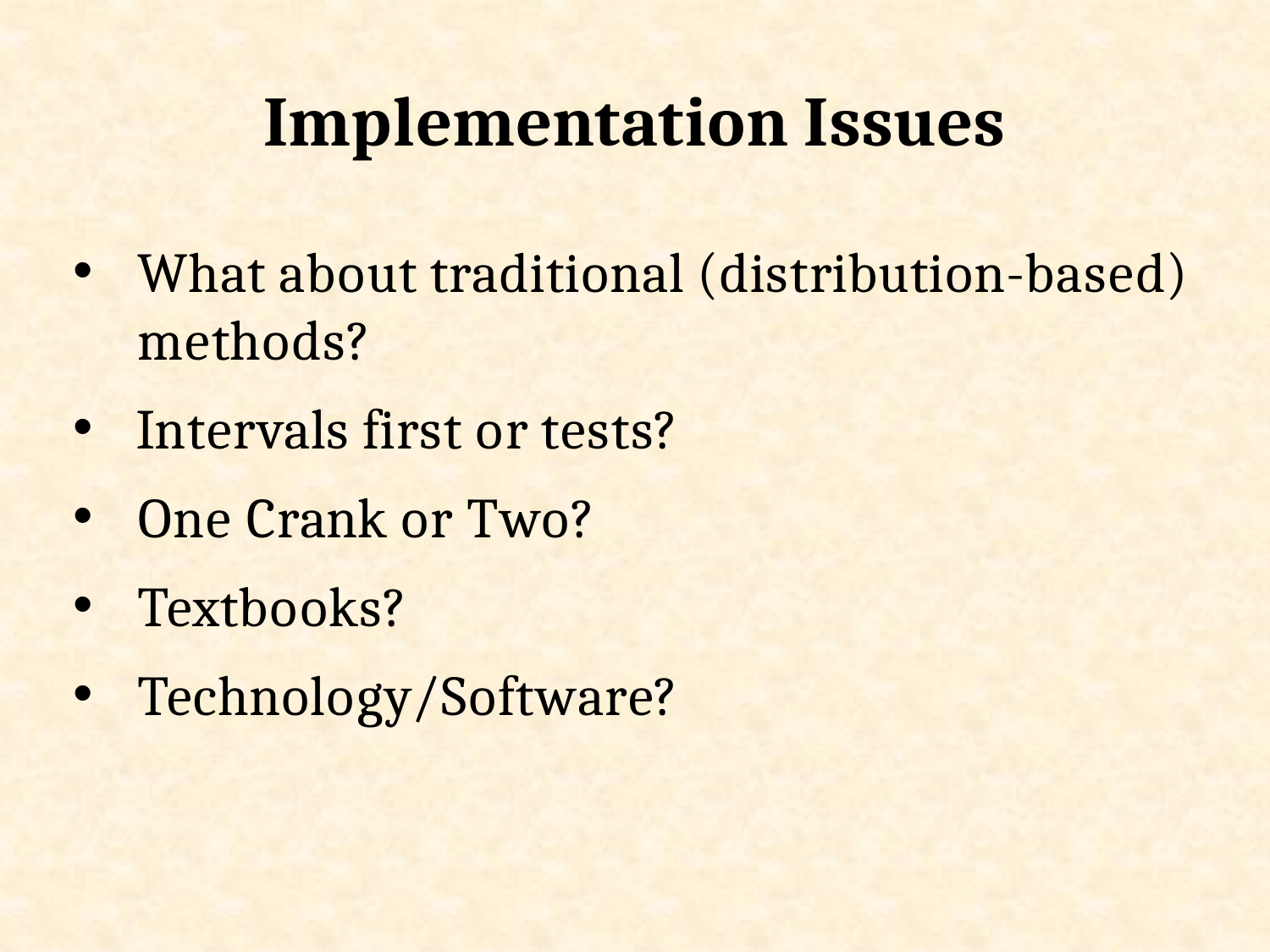

# Implementation Issues
What about traditional (distribution-based) methods?
Intervals first or tests?
One Crank or Two?
Textbooks?
Technology/Software?